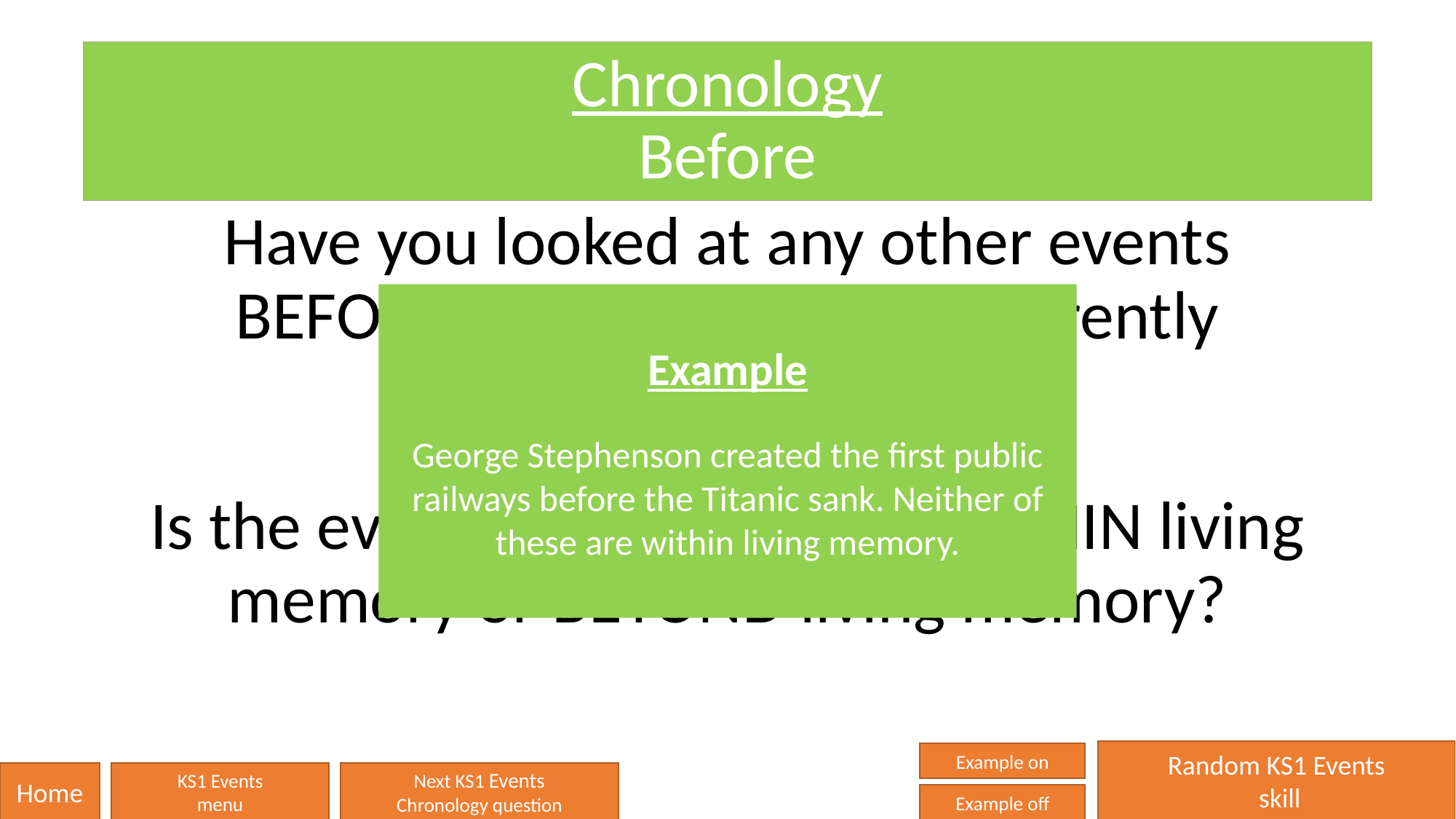

# Chronology Before
Have you looked at any other events BEFORE the event you are currently studying?

Is the event you’re studying WITHIN living memory or BEYOND living memory?

Example

George Stephenson created the first public railways before the Titanic sank. Neither of these are within living memory.
Random KS1 Events
 skill
Example on
Home
KS1 Events
menu
Next KS1 Events
Chronology question
Example off